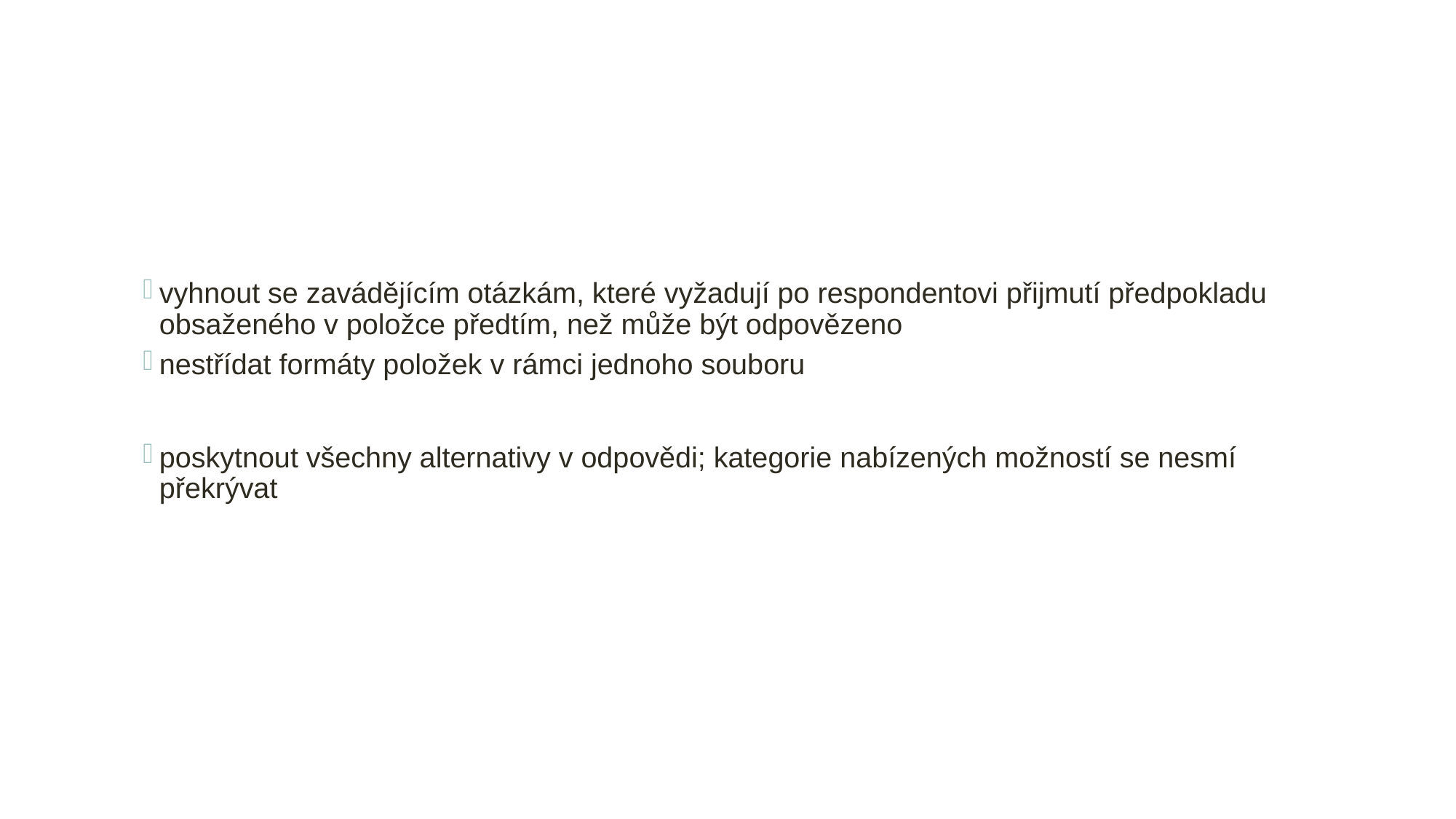

vyhnout se zavádějícím otázkám, které vyžadují po respondentovi přijmutí předpokladu obsaženého v položce předtím, než může být odpovězeno
nestřídat formáty položek v rámci jednoho souboru

poskytnout všechny alternativy v odpovědi; kategorie nabízených možností se nesmí překrývat